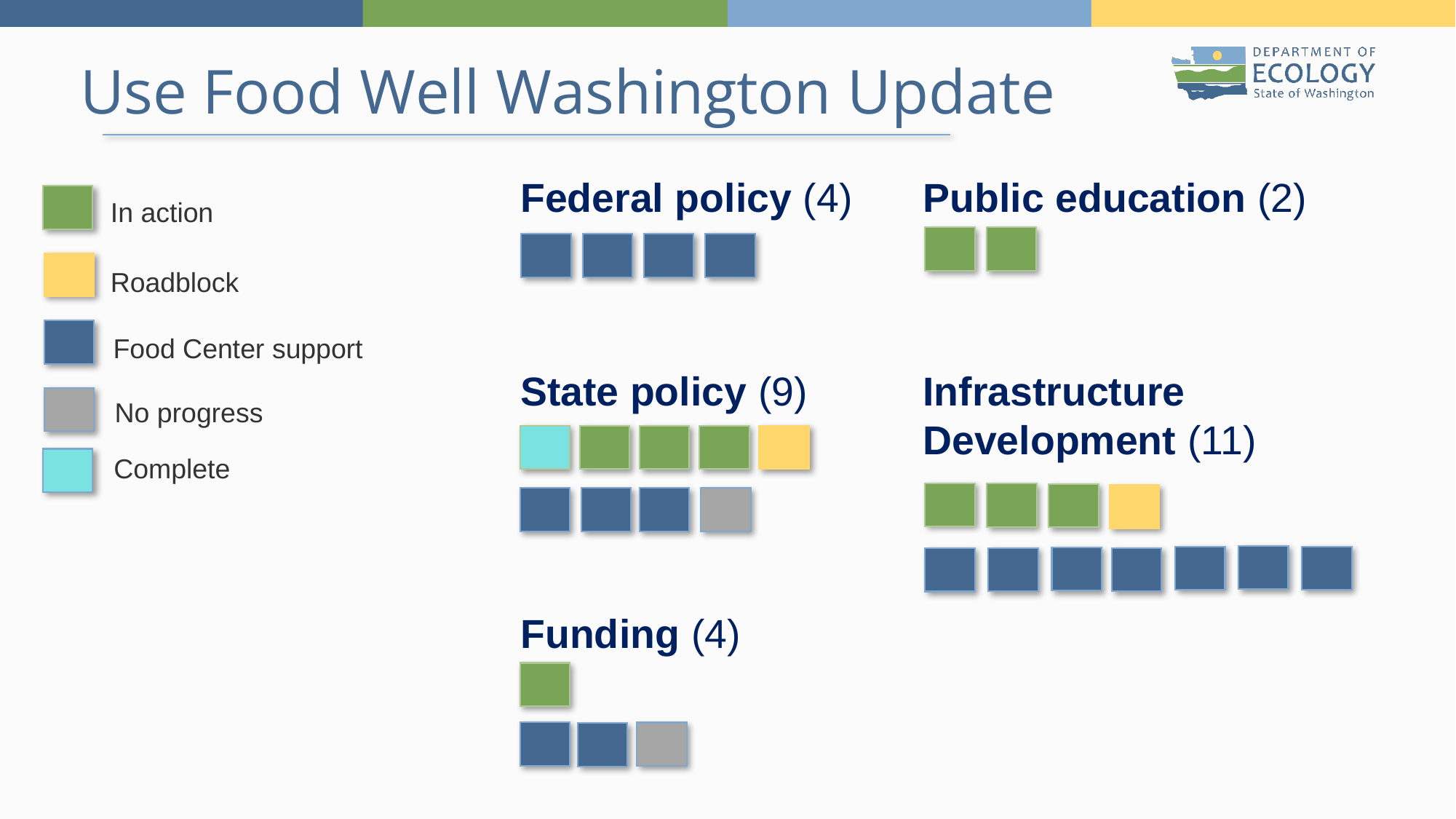

Use Food Well Washington Update
Federal policy (4)

State policy (9)

Funding (4)

Public education (2)

Infrastructure Development (11)

In action

Roadblock

Food Center support

No progress

Complete